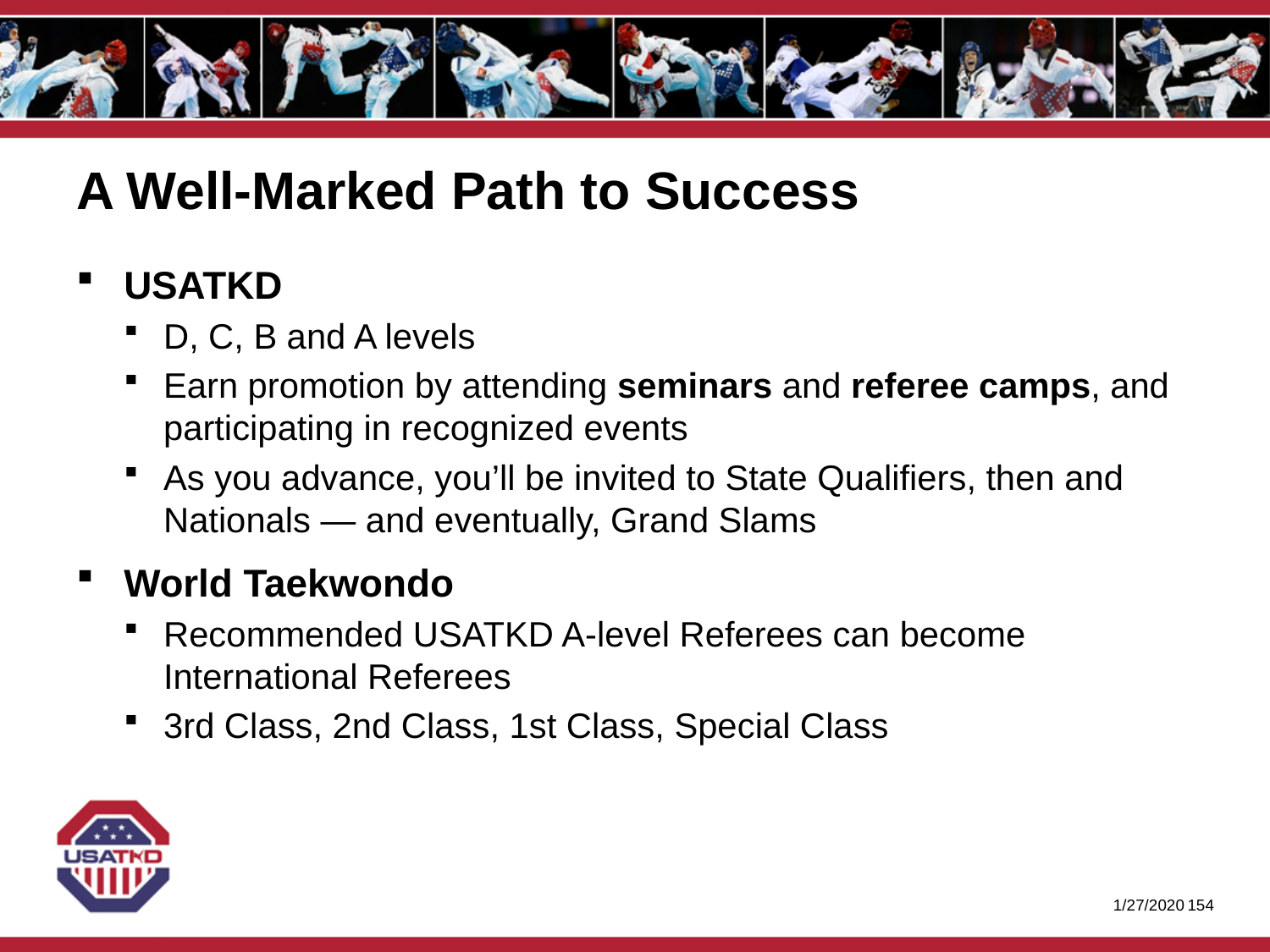

# A Well-Marked Path to Success
USATKD
D, C, B and A levels
Earn promotion by attending seminars and referee camps, and participating in recognized events
As you advance, you’ll be invited to State Qualifiers, then and Nationals — and eventually, Grand Slams
World Taekwondo
Recommended USATKD A-level Referees can become International Referees
3rd Class, 2nd Class, 1st Class, Special Class
1/27/2020
154